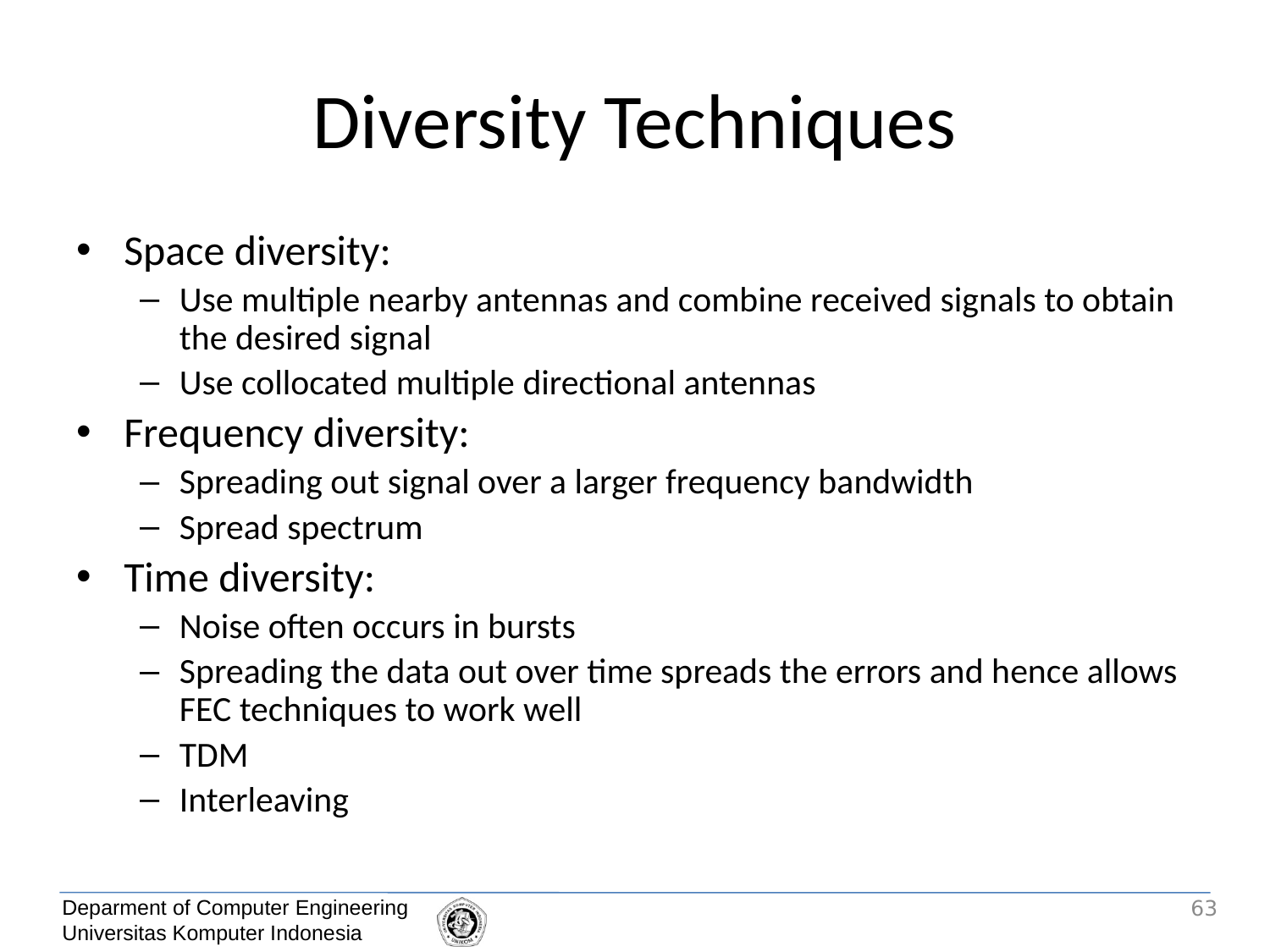

# Diversity Techniques
Space diversity:
Use multiple nearby antennas and combine received signals to obtain the desired signal
Use collocated multiple directional antennas
Frequency diversity:
Spreading out signal over a larger frequency bandwidth
Spread spectrum
Time diversity:
Noise often occurs in bursts
Spreading the data out over time spreads the errors and hence allows FEC techniques to work well
TDM
Interleaving

63